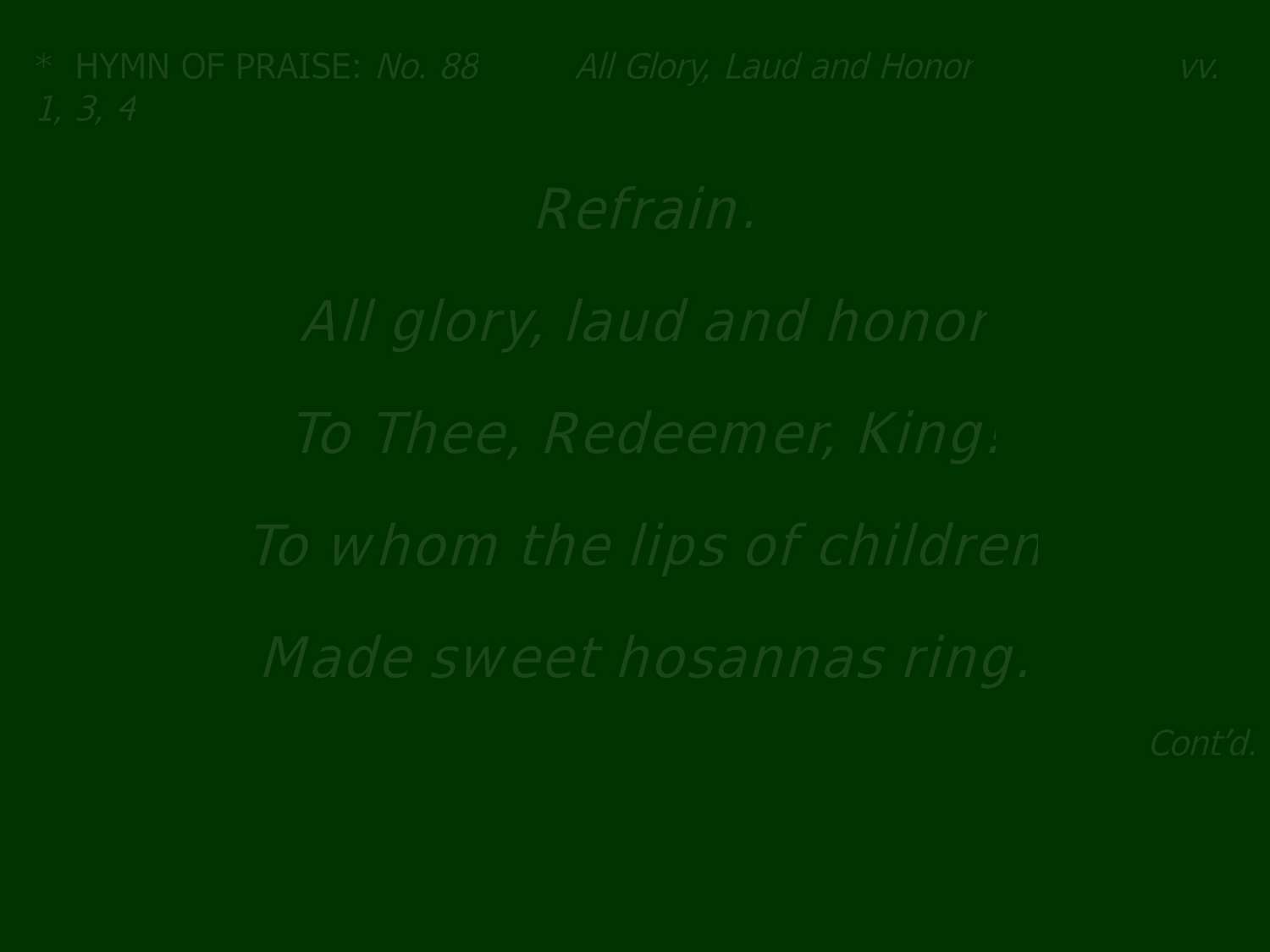

*  HYMN OF PRAISE: No. 88	   All Glory, Laud and Honor		vv. 1, 3, 4
Refrain:
All glory, laud and honor
To Thee, Redeemer, King!
To whom the lips of children
Made sweet hosannas ring.
Cont’d.